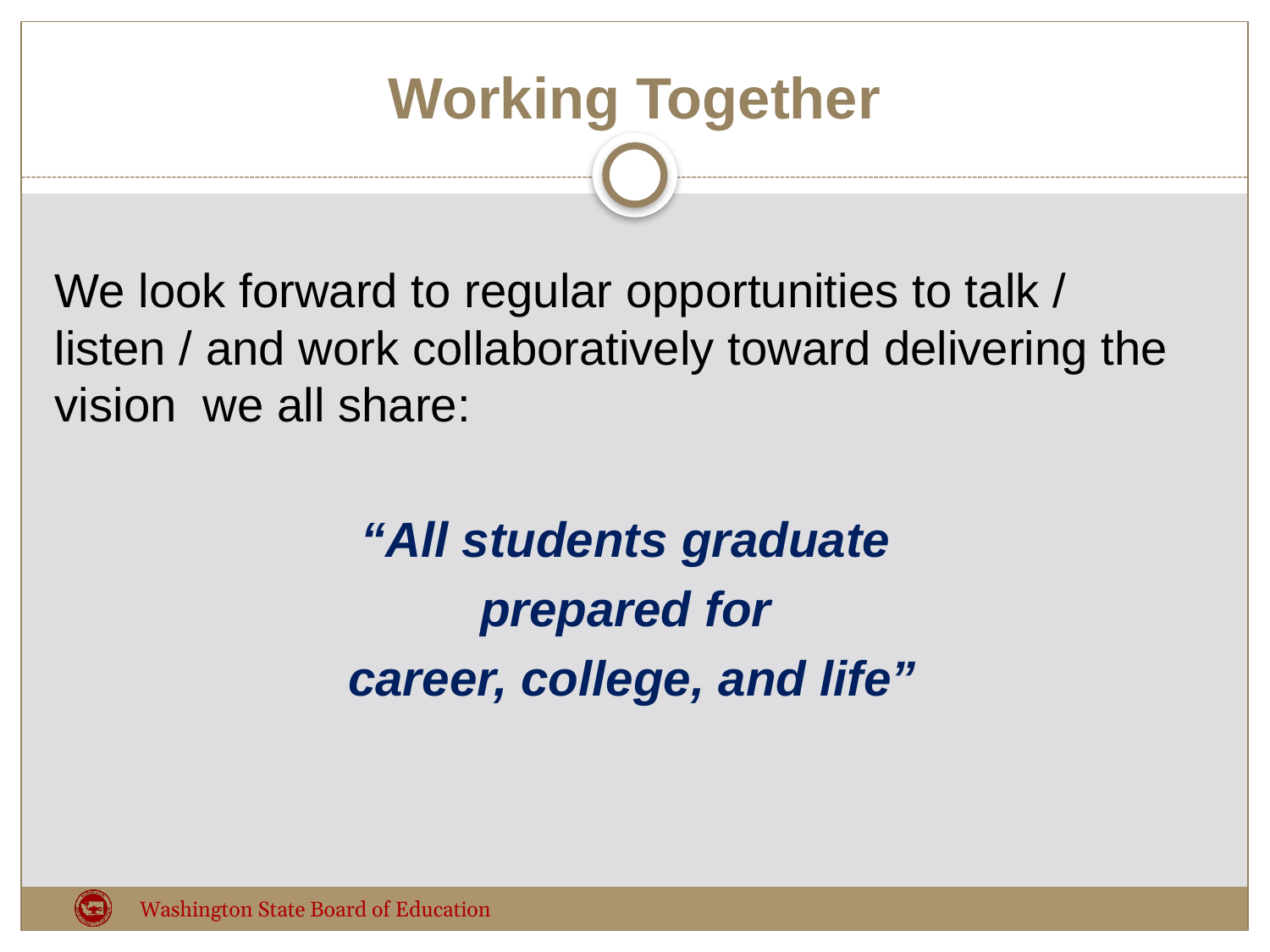

# Working Together
We look forward to regular opportunities to talk / listen / and work collaboratively toward delivering the vision  we all share:

“All students graduate
prepared for
career, college, and life”
Washington State Board of Education